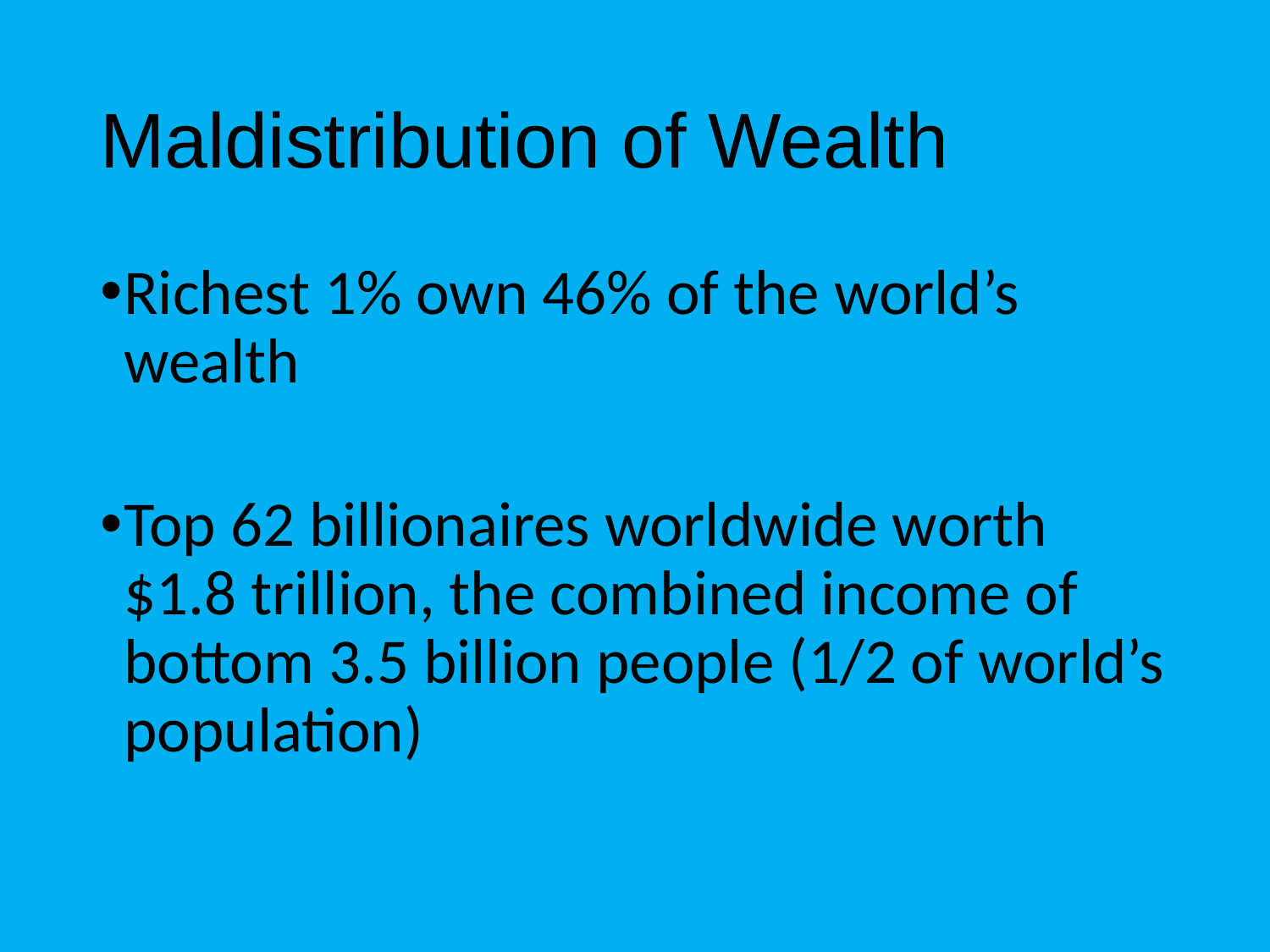

# Maldistribution of Wealth
Richest 1% own 46% of the world’s wealth

Top 62 billionaires worldwide worth $1.8 trillion, the combined income of bottom 3.5 billion people (1/2 of world’s population)